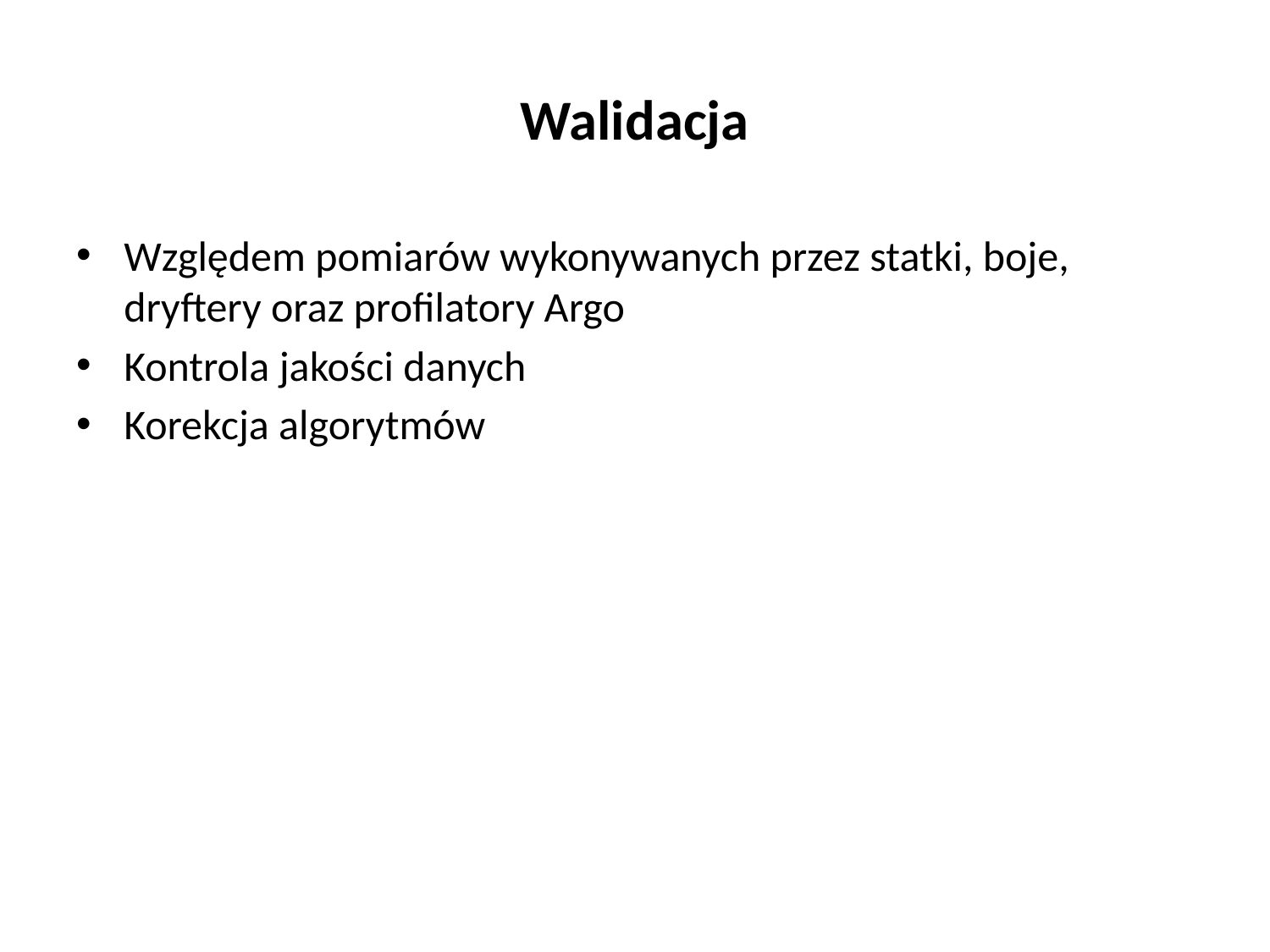

# Walidacja
Względem pomiarów wykonywanych przez statki, boje, dryftery oraz profilatory Argo
Kontrola jakości danych
Korekcja algorytmów